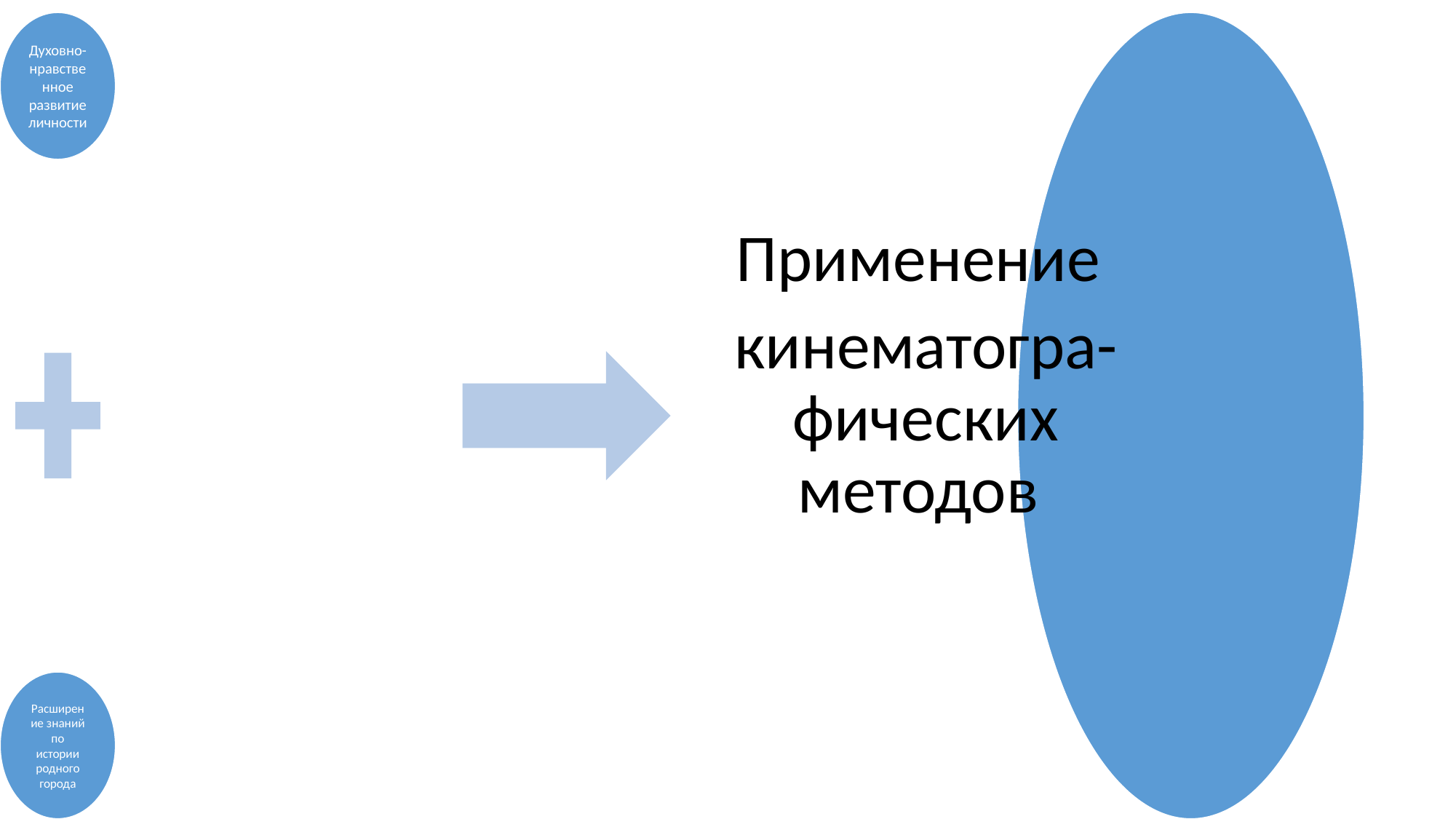

Духовно-нравственное развитие личности
Расширение знаний по истории родного города
#
Применение
кинематогра-фических методов